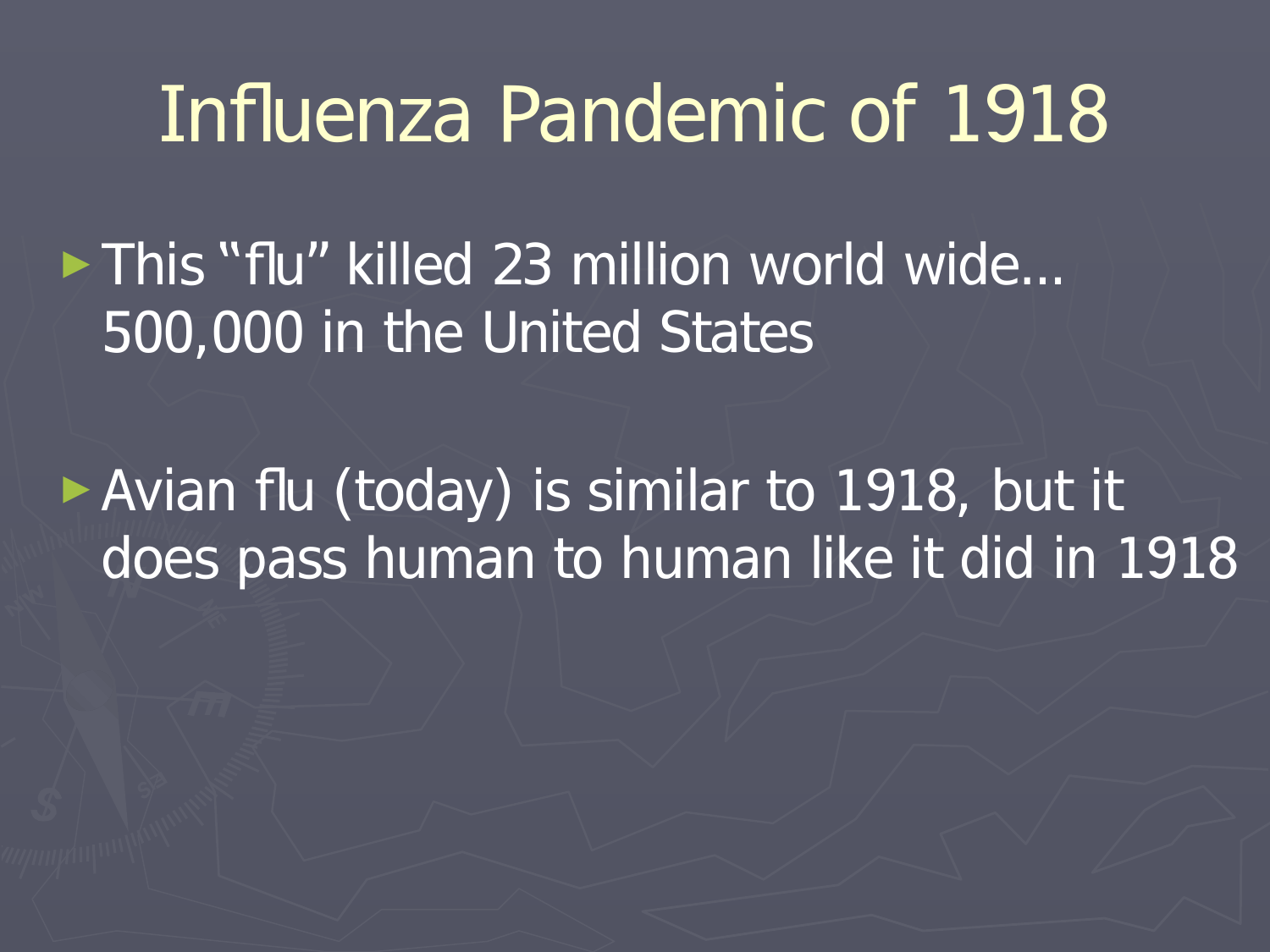

# Influenza Pandemic of 1918
This “flu” killed 23 million world wide…500,000 in the United States

Avian flu (today) is similar to 1918, but it does pass human to human like it did in 1918